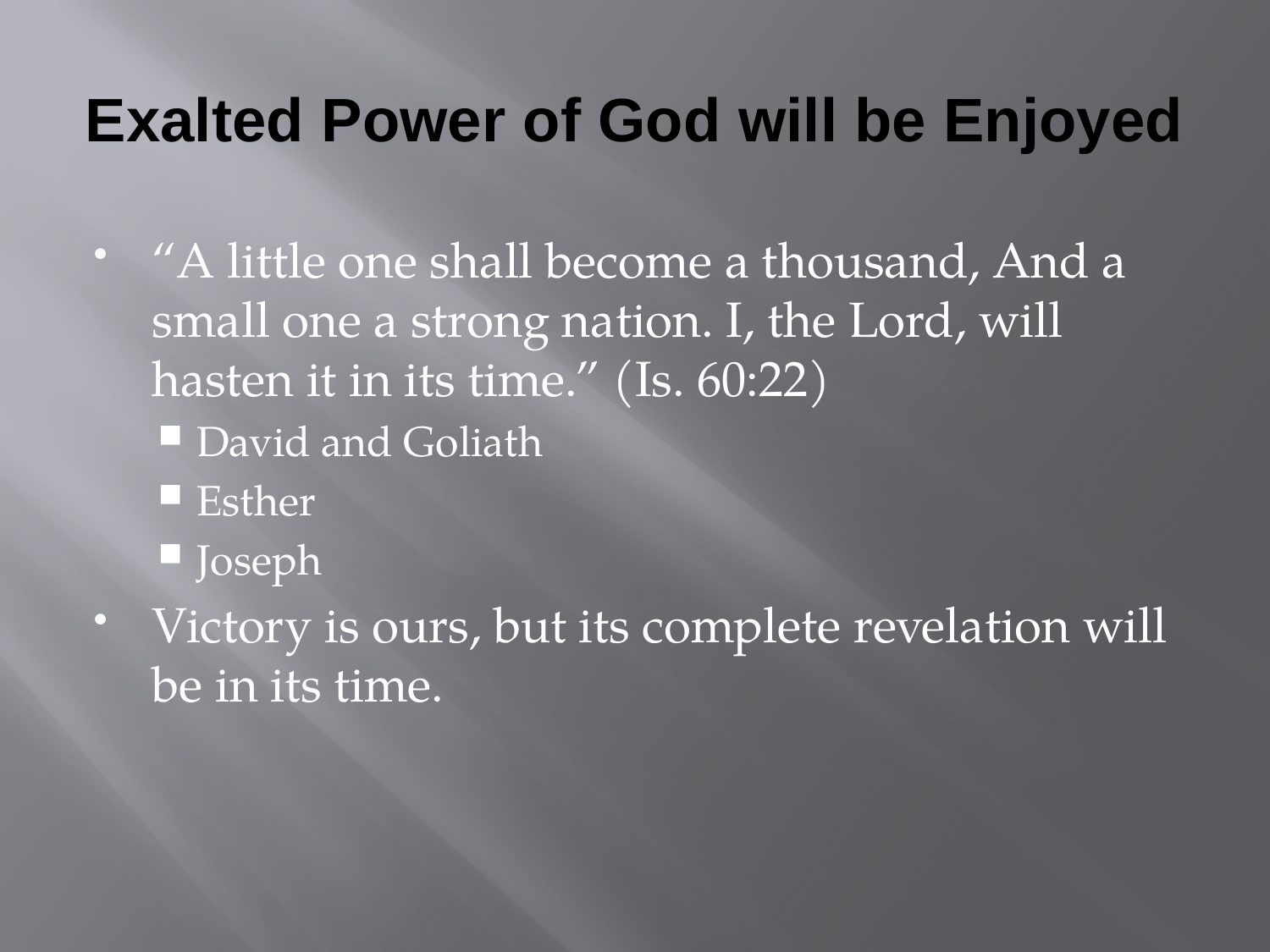

# Exalted Power of God will be Enjoyed
“A little one shall become a thousand, And a small one a strong nation. I, the Lord, will hasten it in its time.” (Is. 60:22)
David and Goliath
Esther
Joseph
Victory is ours, but its complete revelation will be in its time.